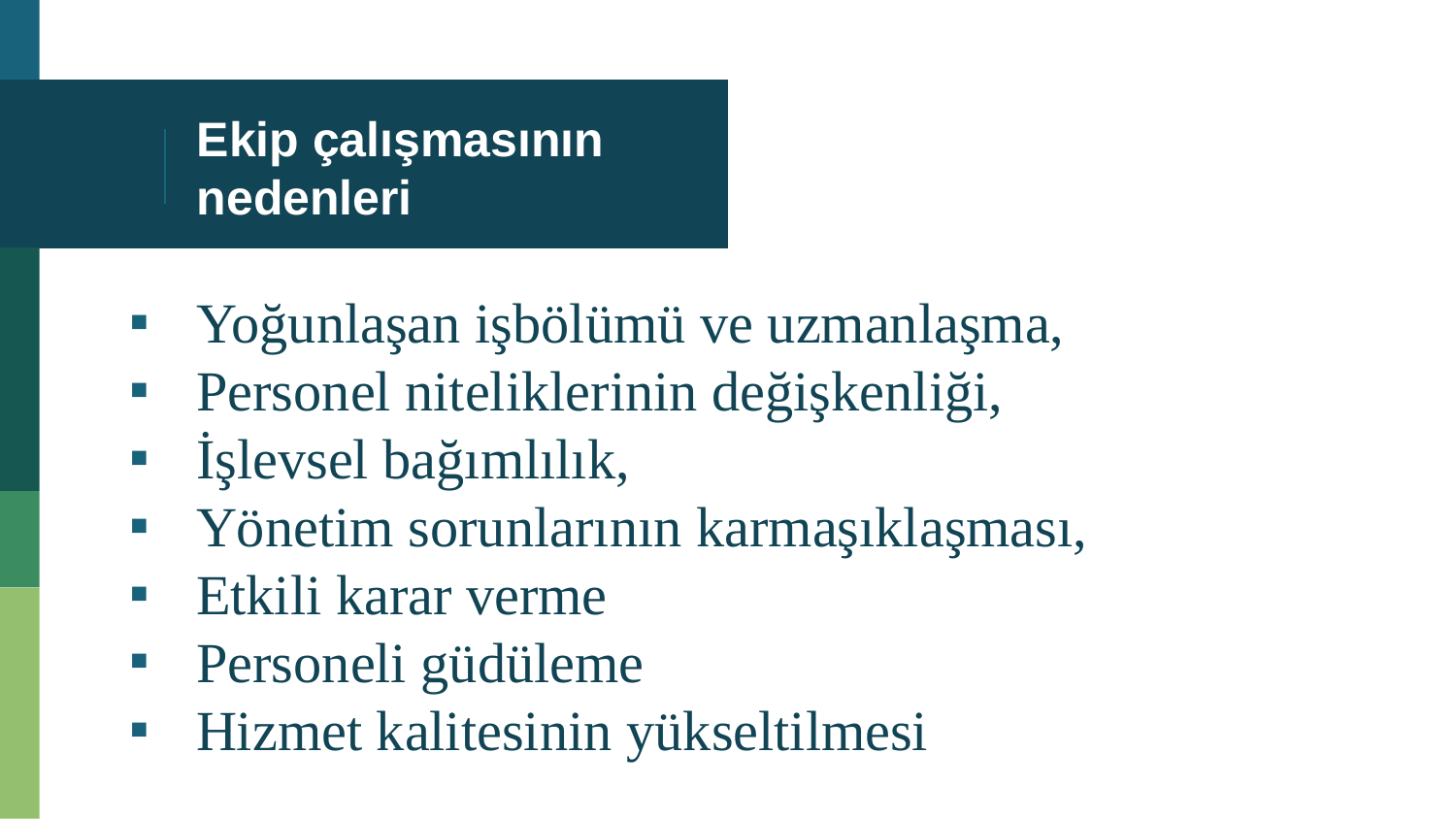

# Ekip çalışmasının nedenleri
Yoğunlaşan işbölümü ve uzmanlaşma,
Personel niteliklerinin değişkenliği,
İşlevsel bağımlılık,
Yönetim sorunlarının karmaşıklaşması,
Etkili karar verme
Personeli güdüleme
Hizmet kalitesinin yükseltilmesi